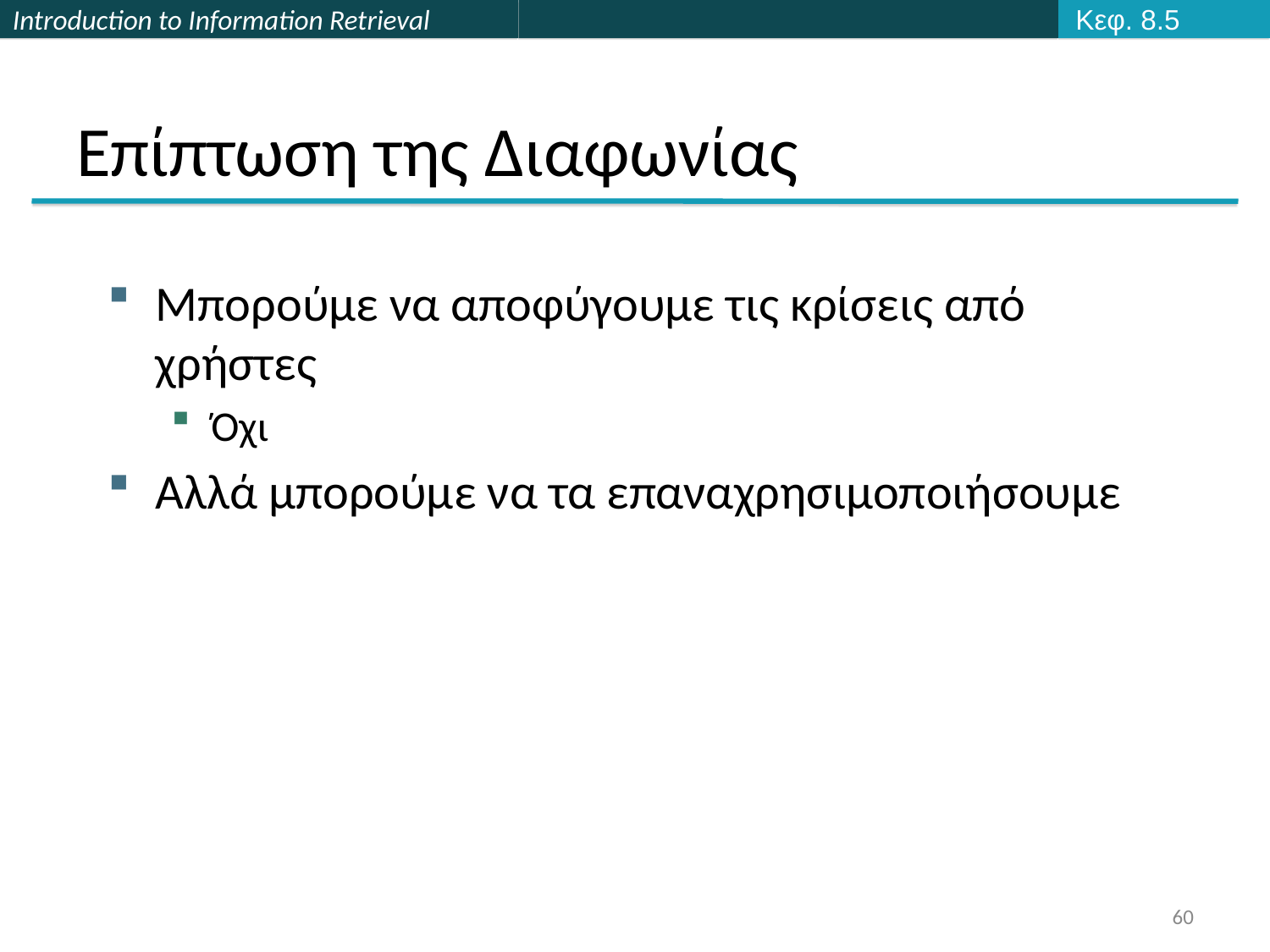

Κεφ. 8.5
# Επίπτωση της Διαφωνίας
Μπορούμε να αποφύγουμε τις κρίσεις από χρήστες
Όχι
Αλλά μπορούμε να τα επαναχρησιμοποιήσουμε

60